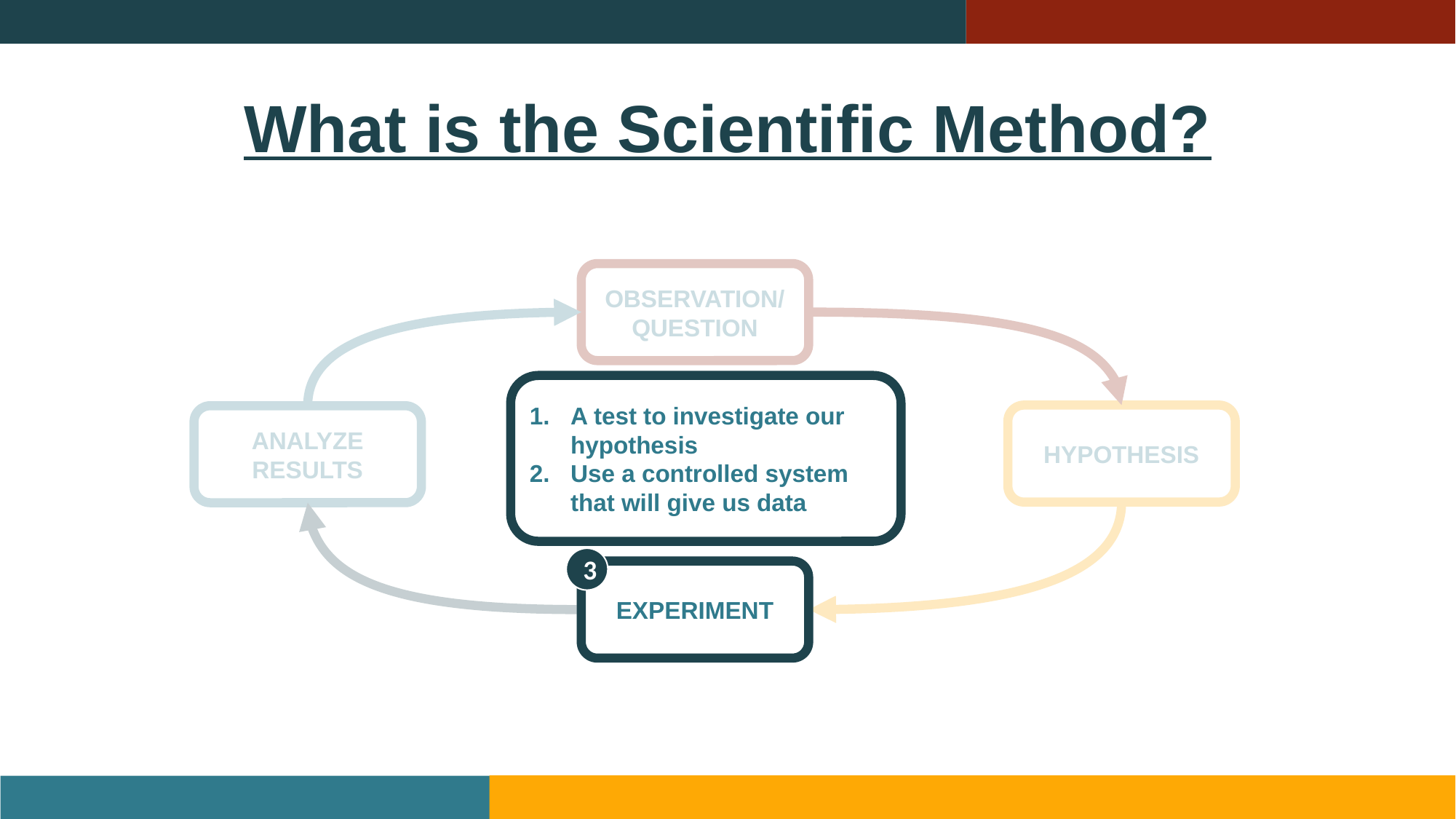

# What is the Scientific Method?

OBSERVATION/
QUESTION
A test to investigate our hypothesis
Use a controlled system that will give us data
HYPOTHESIS
ANALYZE RESULTS
3
EXPERIMENT
EXPERIMENT